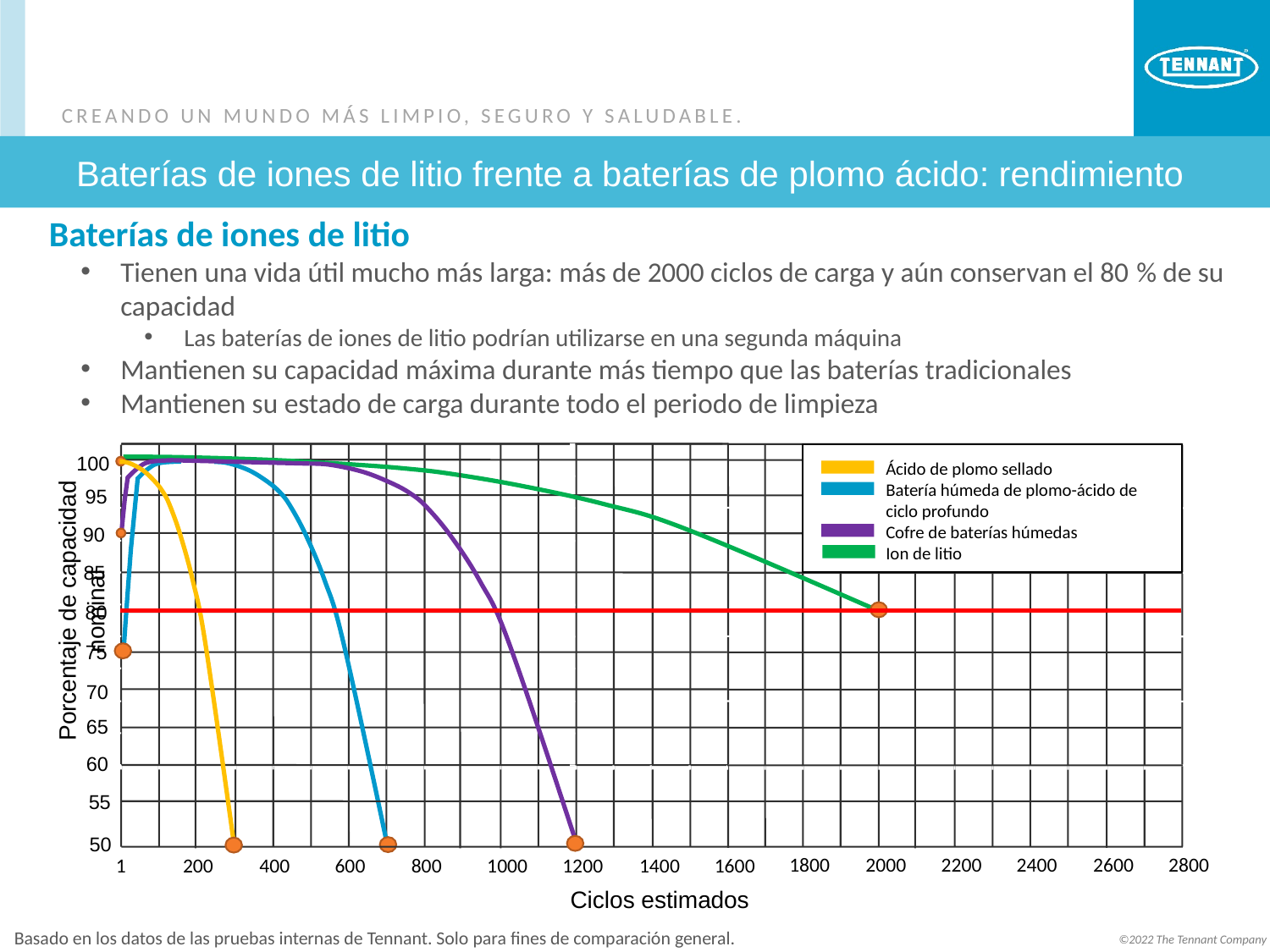

# Baterías de iones de litio frente a baterías de plomo ácido: rendimiento
Baterías de iones de litio
Tienen una vida útil mucho más larga: más de 2000 ciclos de carga y aún conservan el 80 % de su capacidad
Las baterías de iones de litio podrían utilizarse en una segunda máquina
Mantienen su capacidad máxima durante más tiempo que las baterías tradicionales
Mantienen su estado de carga durante todo el periodo de limpieza

100

  95

90

85

80

75

70

65

60

1
200
400
600
800
1000
1200
1400
1600
Ciclos estimados

2600
2800
1800
2000
2200
2400

Ácido de plomo sellado
Batería húmeda de plomo-ácido de ciclo profundo
Cofre de baterías húmedas
Ion de litio

Porcentaje de capacidad nominal

55

50

Basado en los datos de las pruebas internas de Tennant. Solo para fines de comparación general.